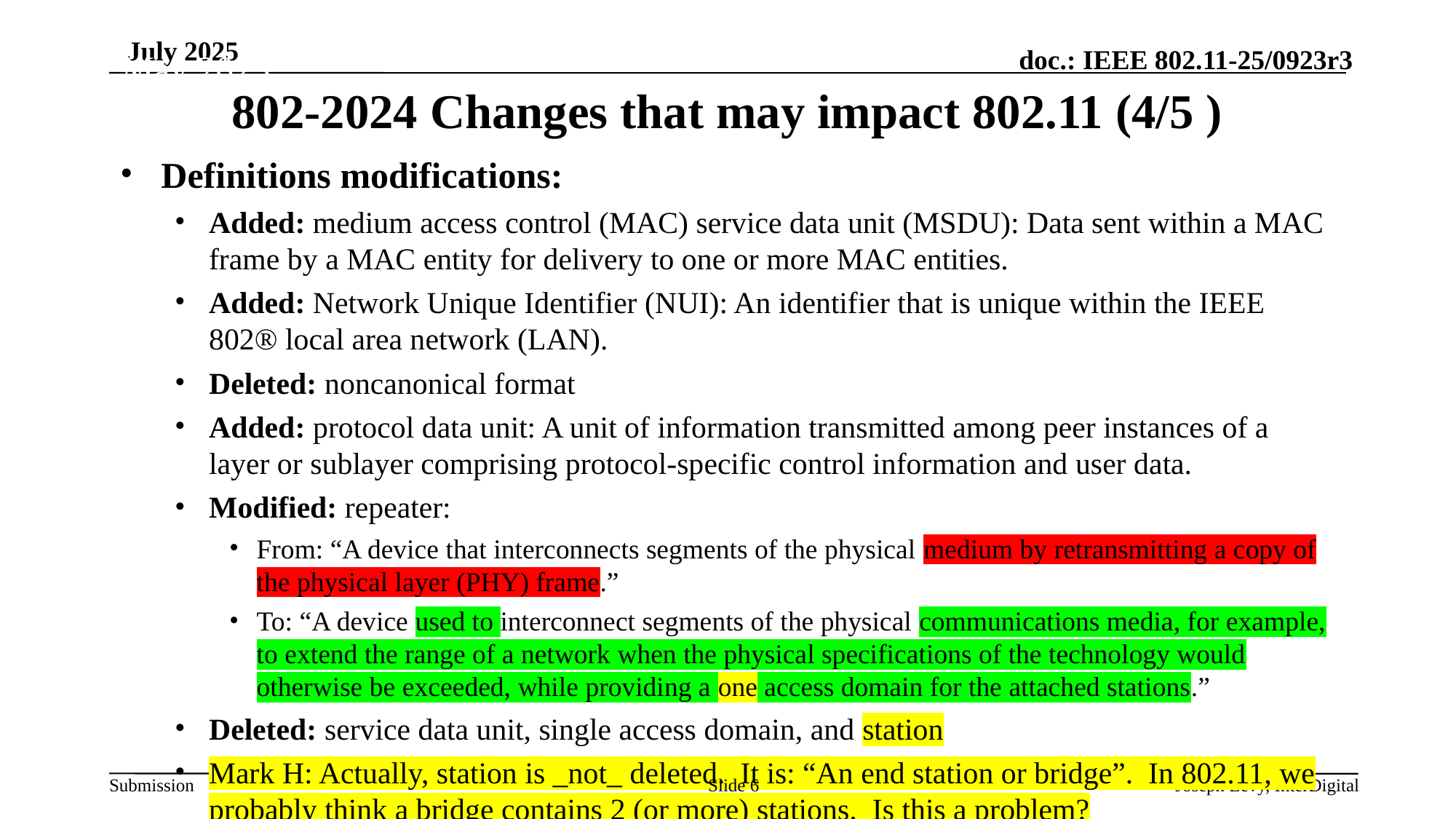

May 2025
# 802-2024 Changes that may impact 802.11 (4/5 )
Definitions modifications:
Added: medium access control (MAC) service data unit (MSDU): Data sent within a MAC frame by a MAC entity for delivery to one or more MAC entities.
Added: Network Unique Identifier (NUI): An identifier that is unique within the IEEE 802® local area network (LAN).
Deleted: noncanonical format
Added: protocol data unit: A unit of information transmitted among peer instances of a layer or sublayer comprising protocol-specific control information and user data.
Modified: repeater:
From: “A device that interconnects segments of the physical medium by retransmitting a copy of the physical layer (PHY) frame.”
To: “A device used to interconnect segments of the physical communications media, for example, to extend the range of a network when the physical specifications of the technology would otherwise be exceeded, while providing a one access domain for the attached stations.”
Deleted: service data unit, single access domain, and station
Mark H: Actually, station is _not_ deleted.  It is: “An end station or bridge”.  In 802.11, we probably think a bridge contains 2 (or more) stations.  Is this a problem?

Slide 6
Joseph Levy, InterDigital